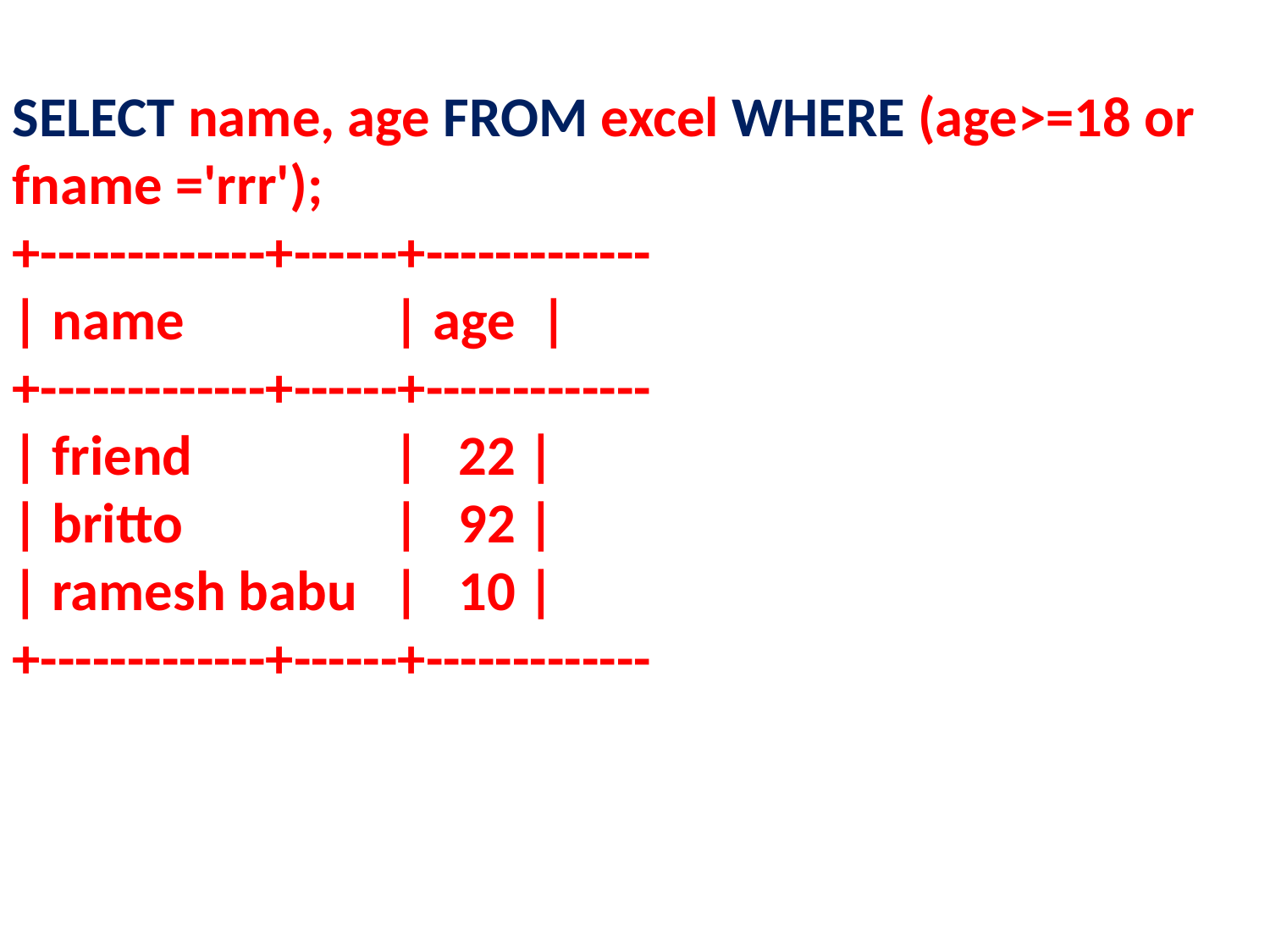

SELECT name, age FROM excel WHERE (age>=18 or fname ='rrr');
+-------------+------+-------------
| name        	| age  |
+-------------+------+-------------
| friend      	|   22 |
| britto      		|   92 |
| ramesh babu 	|   10 |
+-------------+------+-------------